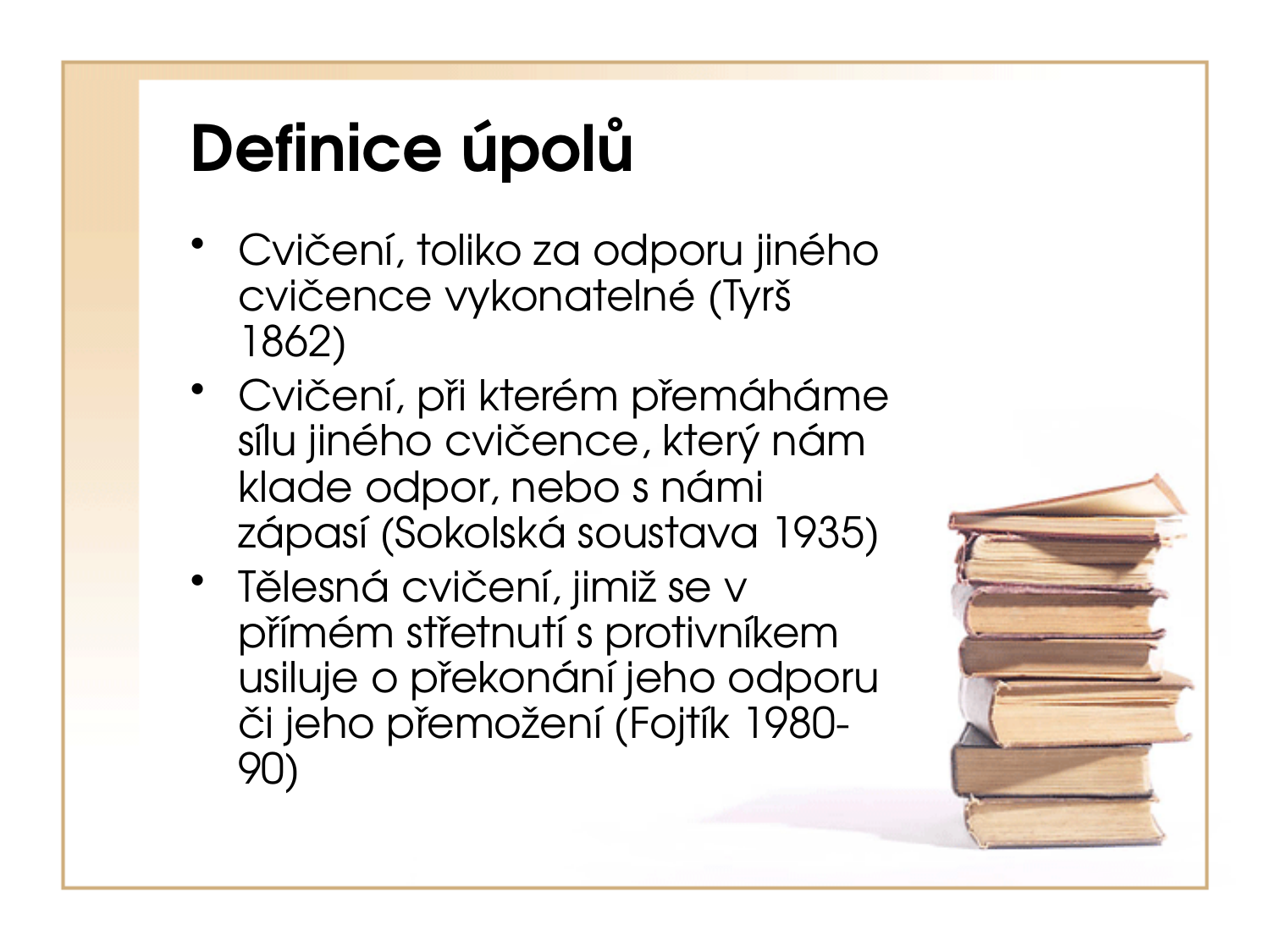

# Definice úpolů
Cvičení, toliko za odporu jiného cvičence vykonatelné (Tyrš 1862)
Cvičení, při kterém přemáháme sílu jiného cvičence, který nám klade odpor, nebo s námi zápasí (Sokolská soustava 1935)
Tělesná cvičení, jimiž se v přímém střetnutí s protivníkem usiluje o překonání jeho odporu či jeho přemožení (Fojtík 1980-90)